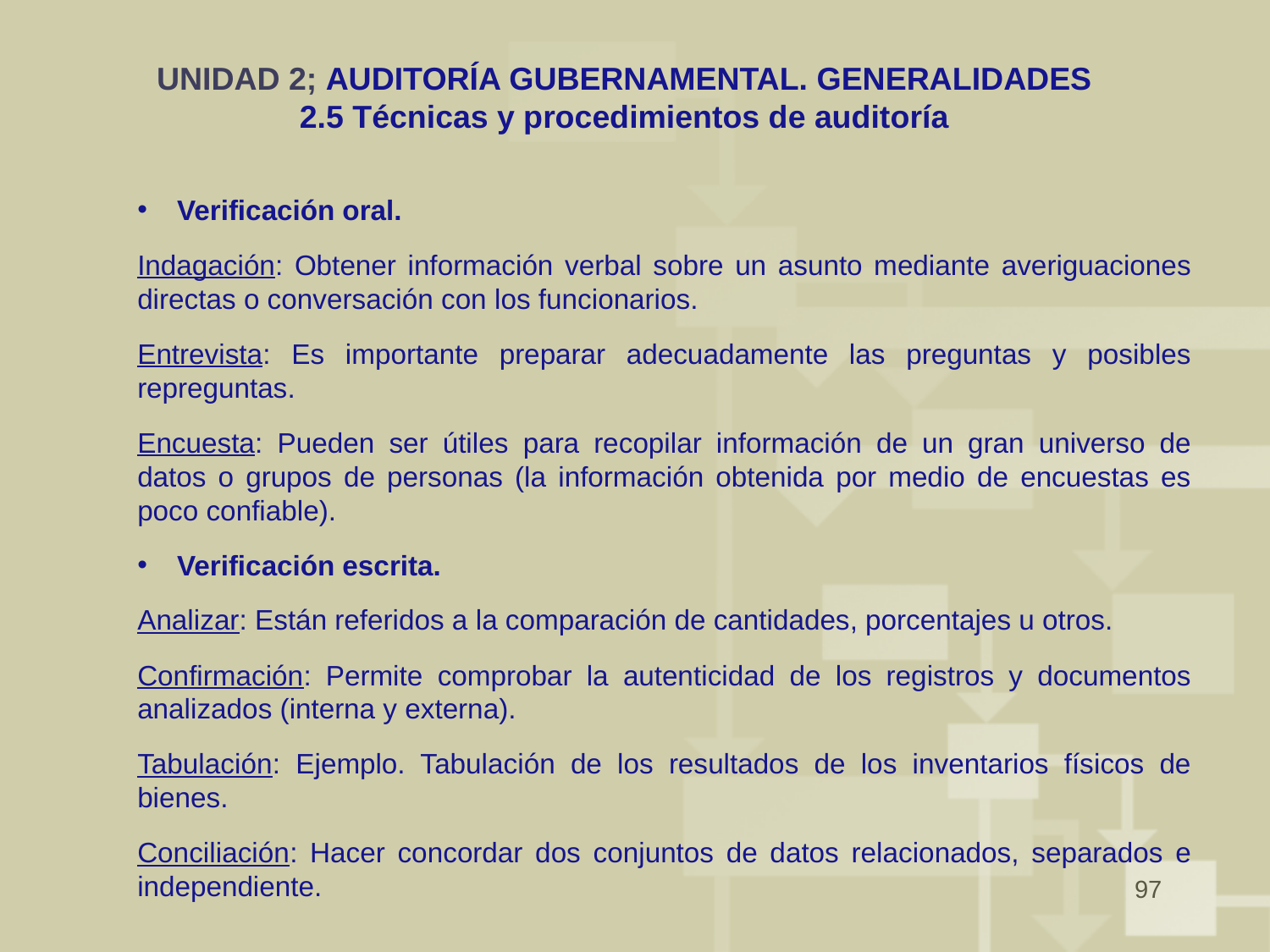

# UNIDAD 2; AUDITORÍA GUBERNAMENTAL. GENERALIDADES 2.5 Técnicas y procedimientos de auditoría
Verificación oral.
Indagación: Obtener información verbal sobre un asunto mediante averiguaciones directas o conversación con los funcionarios.
Entrevista: Es importante preparar adecuadamente las preguntas y posibles repreguntas.
Encuesta: Pueden ser útiles para recopilar información de un gran universo de datos o grupos de personas (la información obtenida por medio de encuestas es poco confiable).
Verificación escrita.
Analizar: Están referidos a la comparación de cantidades, porcentajes u otros.
Confirmación: Permite comprobar la autenticidad de los registros y documentos analizados (interna y externa).
Tabulación: Ejemplo. Tabulación de los resultados de los inventarios físicos de bienes.
Conciliación: Hacer concordar dos conjuntos de datos relacionados, separados e independiente.
97